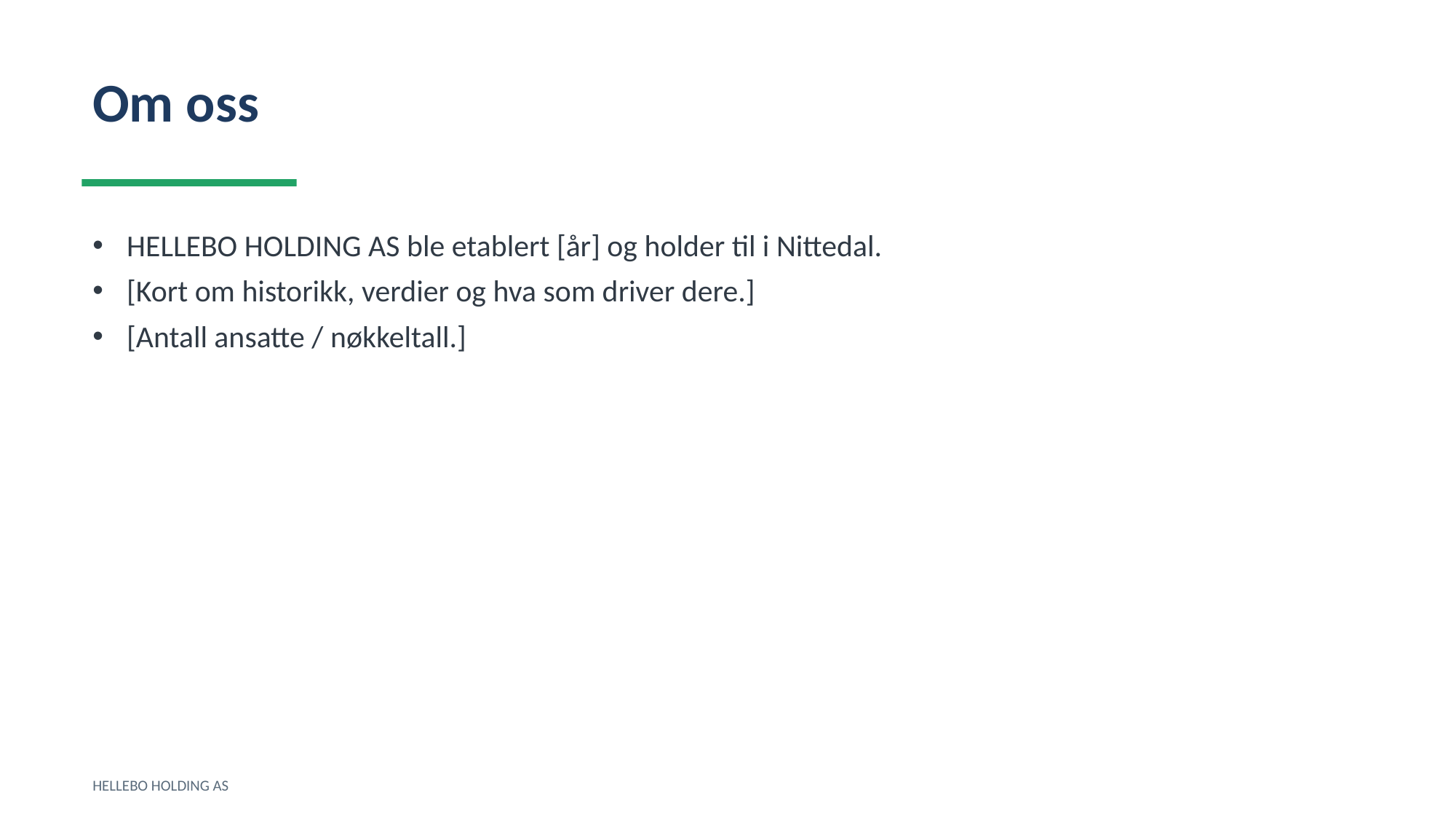

Om oss

HELLEBO HOLDING AS ble etablert [år] og holder til i Nittedal.
[Kort om historikk, verdier og hva som driver dere.]
[Antall ansatte / nøkkeltall.]
HELLEBO HOLDING AS